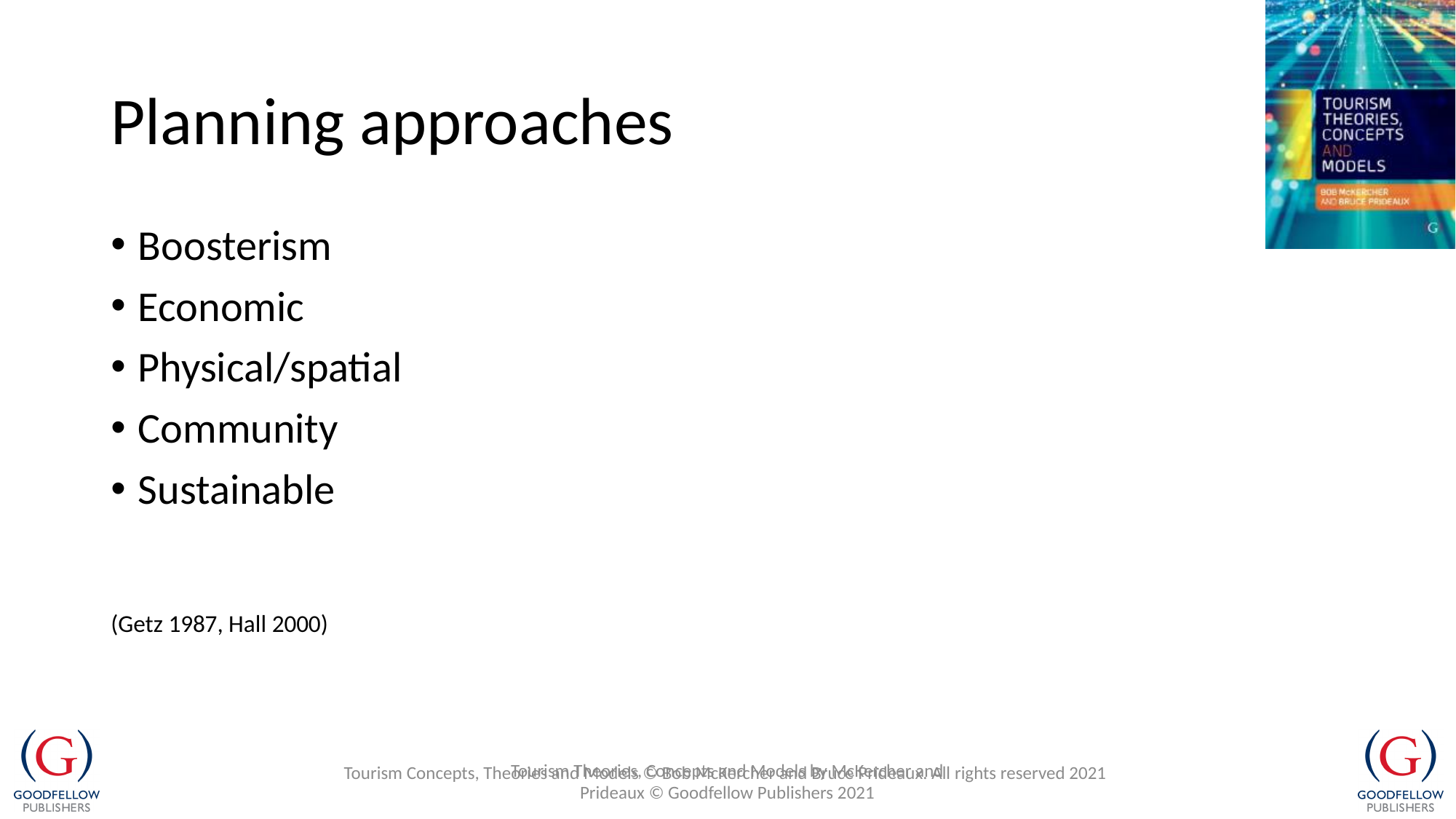

# Planning approaches
Boosterism
Economic
Physical/spatial
Community
Sustainable

(Getz 1987, Hall 2000)
Tourism Theories, Concepts and Models by McKercher and Prideaux © Goodfellow Publishers 2021